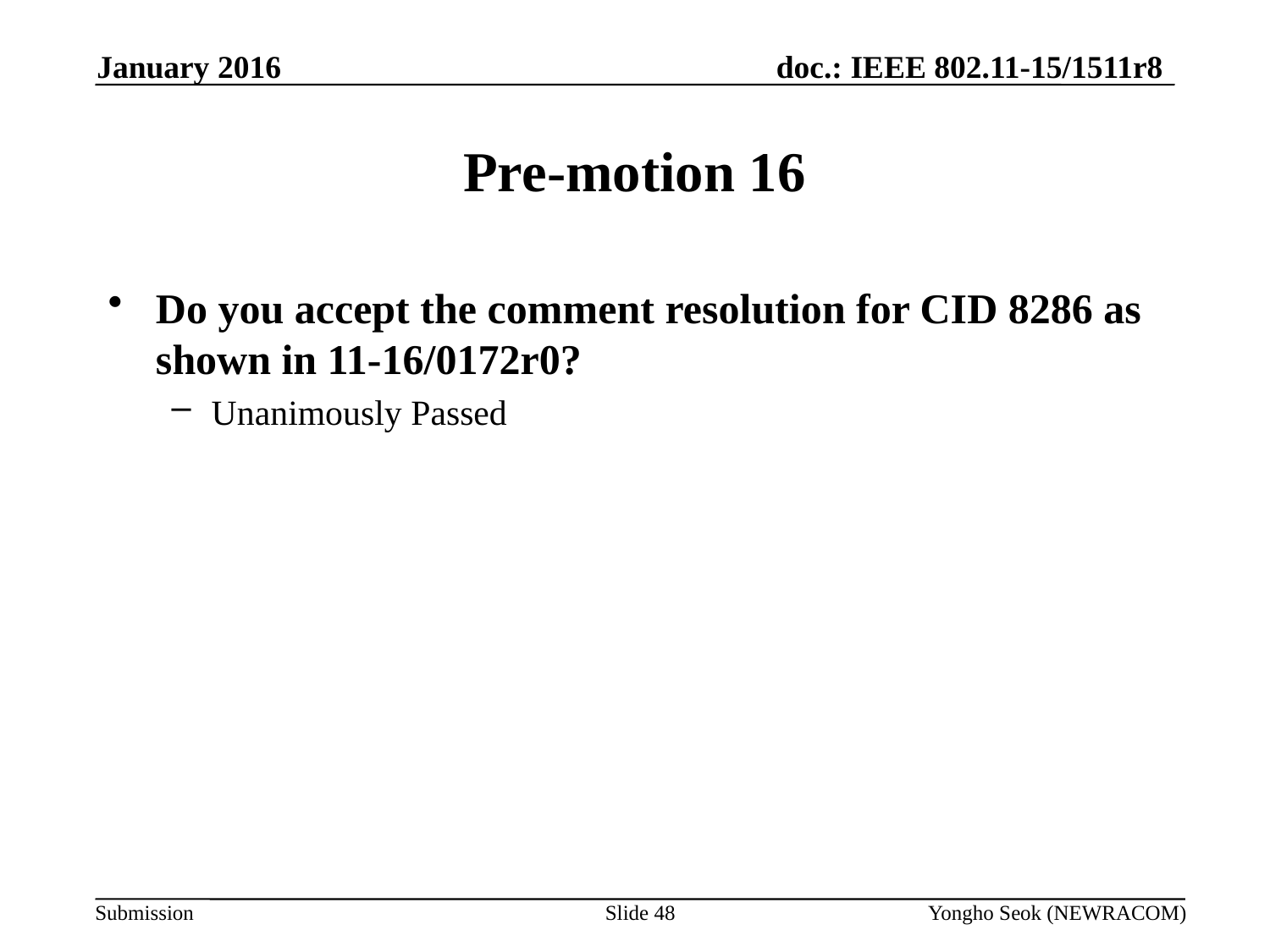

January 2016
# Pre-motion 16
Do you accept the comment resolution for CID 8286 as shown in 11-16/0172r0?
Unanimously Passed

Slide 48
Yongho Seok (NEWRACOM)